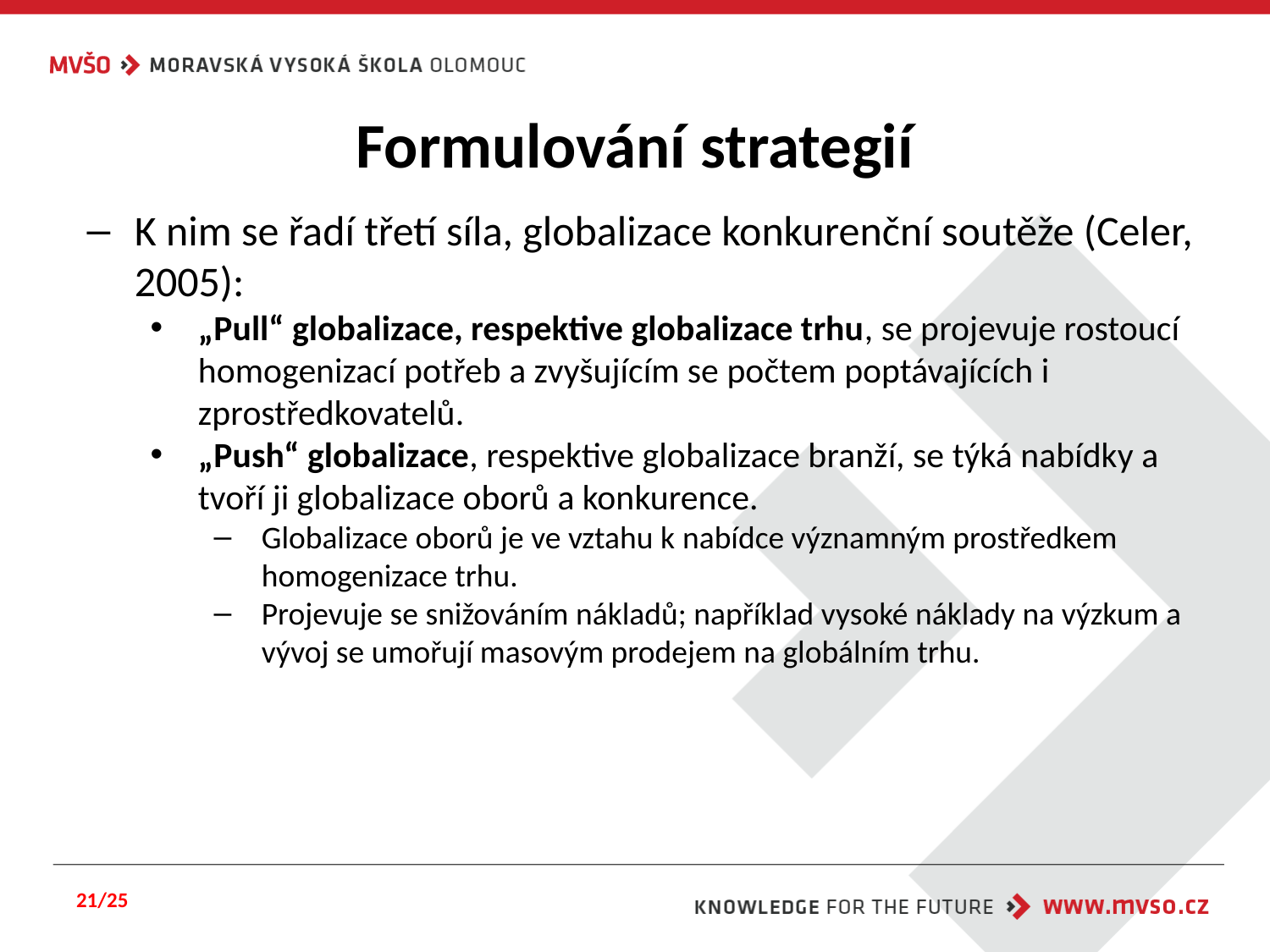

# Formulování strategií
K nim se řadí třetí síla, globalizace konkurenční soutěže (Celer, 2005):
„Pull“ globalizace, respektive globalizace trhu, se projevuje rostoucí homogenizací potřeb a zvyšujícím se počtem poptávajících i zprostředkovatelů.
„Push“ globalizace, respektive globalizace branží, se týká nabídky a tvoří ji globalizace oborů a konkurence.
Globalizace oborů je ve vztahu k nabídce významným prostředkem homogenizace trhu.
Projevuje se snižováním nákladů; například vysoké náklady na výzkum a vývoj se umořují masovým prodejem na globálním trhu.
21/25